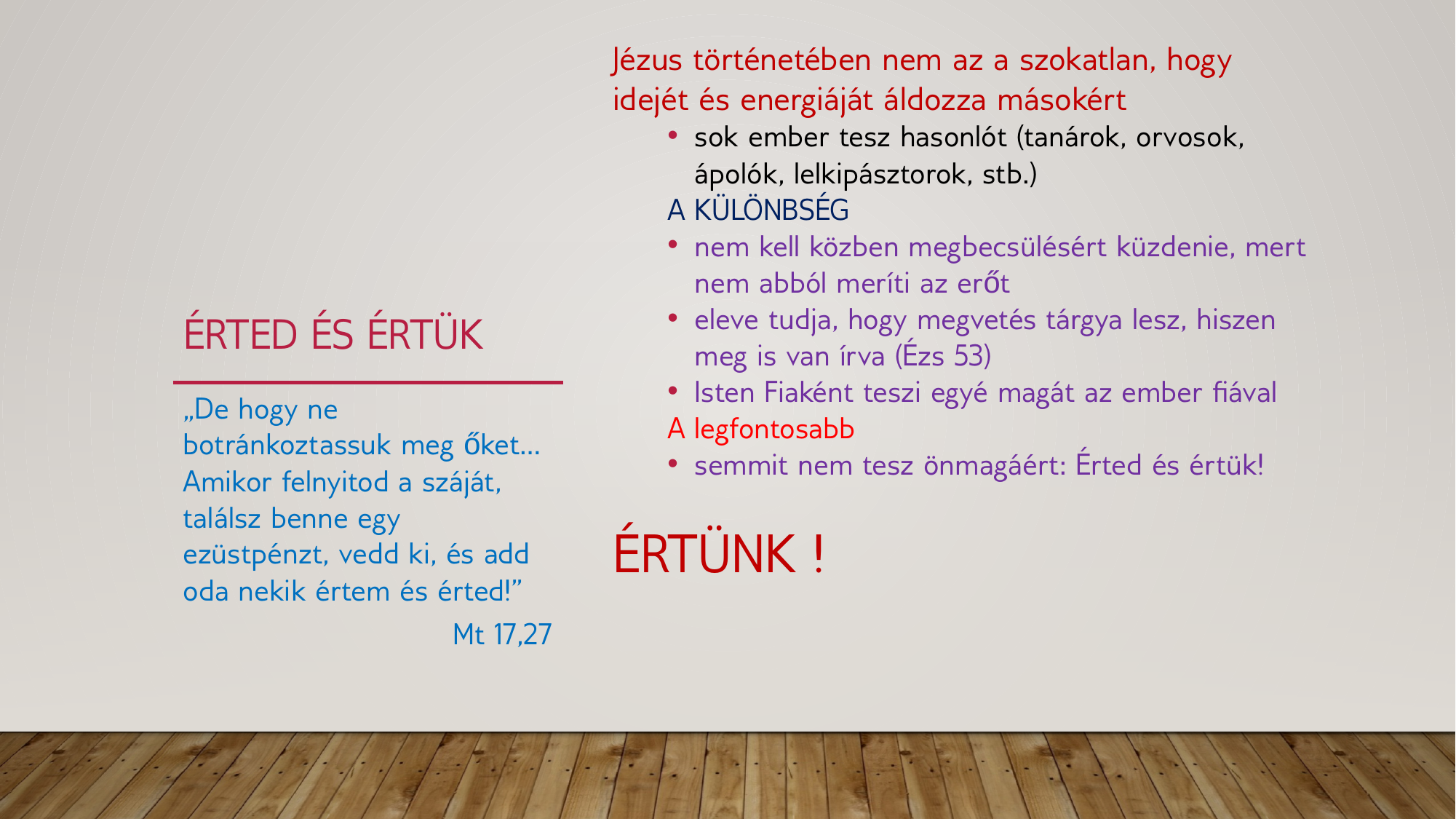

Jézus történetében nem az a szokatlan, hogy idejét és energiáját áldozza másokért
sok ember tesz hasonlót (tanárok, orvosok, ápolók, lelkipásztorok, stb.)
A KÜLÖNBSÉG
nem kell közben megbecsülésért küzdenie, mert nem abból meríti az erőt
eleve tudja, hogy megvetés tárgya lesz, hiszen meg is van írva (Ézs 53)
Isten Fiaként teszi egyé magát az ember fiával
A legfontosabb
semmit nem tesz önmagáért: Érted és értük!

ÉRTÜNK !

# Érted és értük
„De hogy ne botránkoztassuk meg őket… Amikor felnyitod a száját, találsz benne egy ezüstpénzt, vedd ki, és add oda nekik értem és érted!”
Mt 17,27